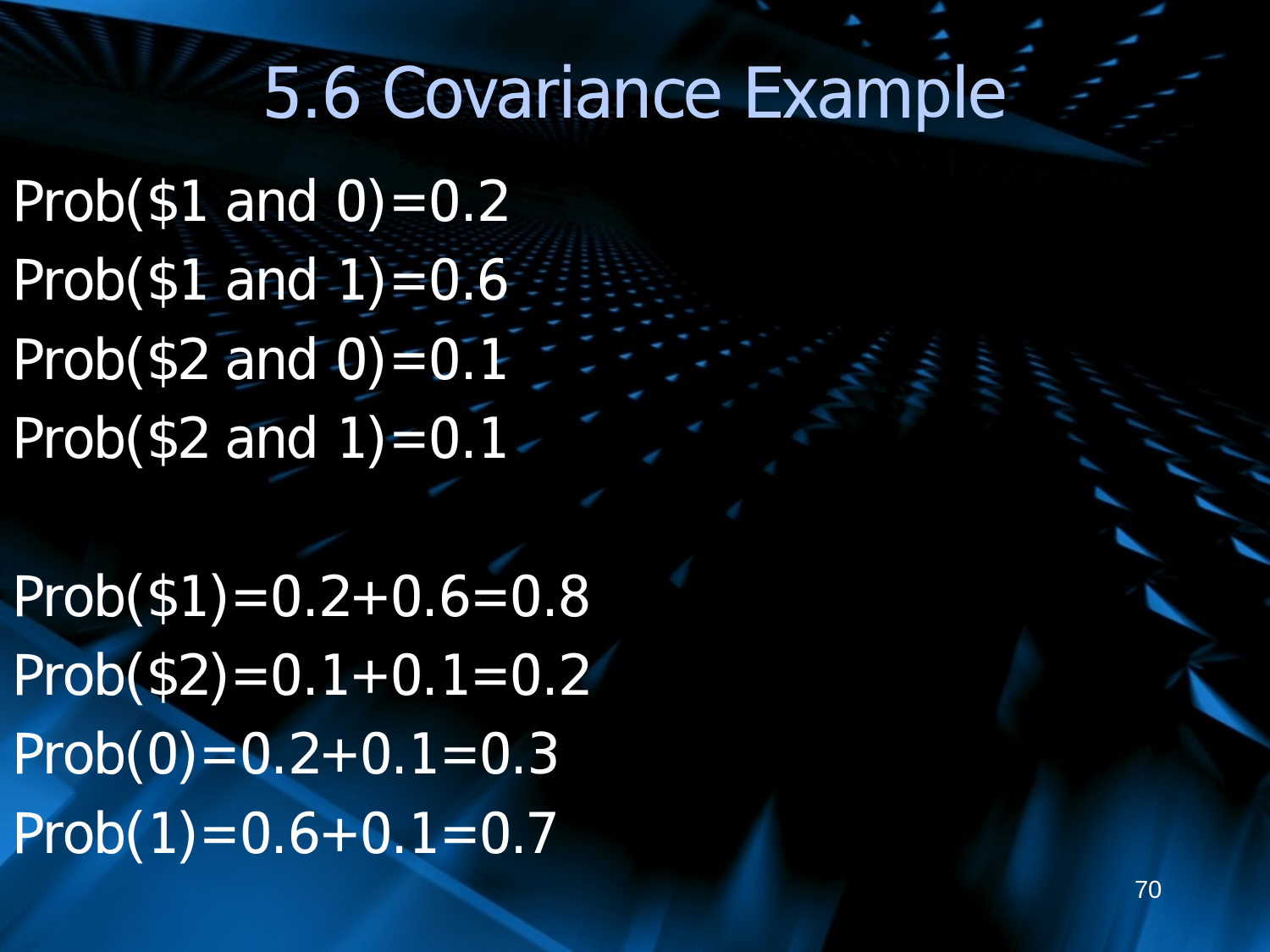

# 5.6 Covariance Example
Prob($1 and 0)=0.2
Prob($1 and 1)=0.6
Prob($2 and 0)=0.1
Prob($2 and 1)=0.1

Prob($1)=0.2+0.6=0.8
Prob($2)=0.1+0.1=0.2
Prob(0)=0.2+0.1=0.3
Prob(1)=0.6+0.1=0.7
70